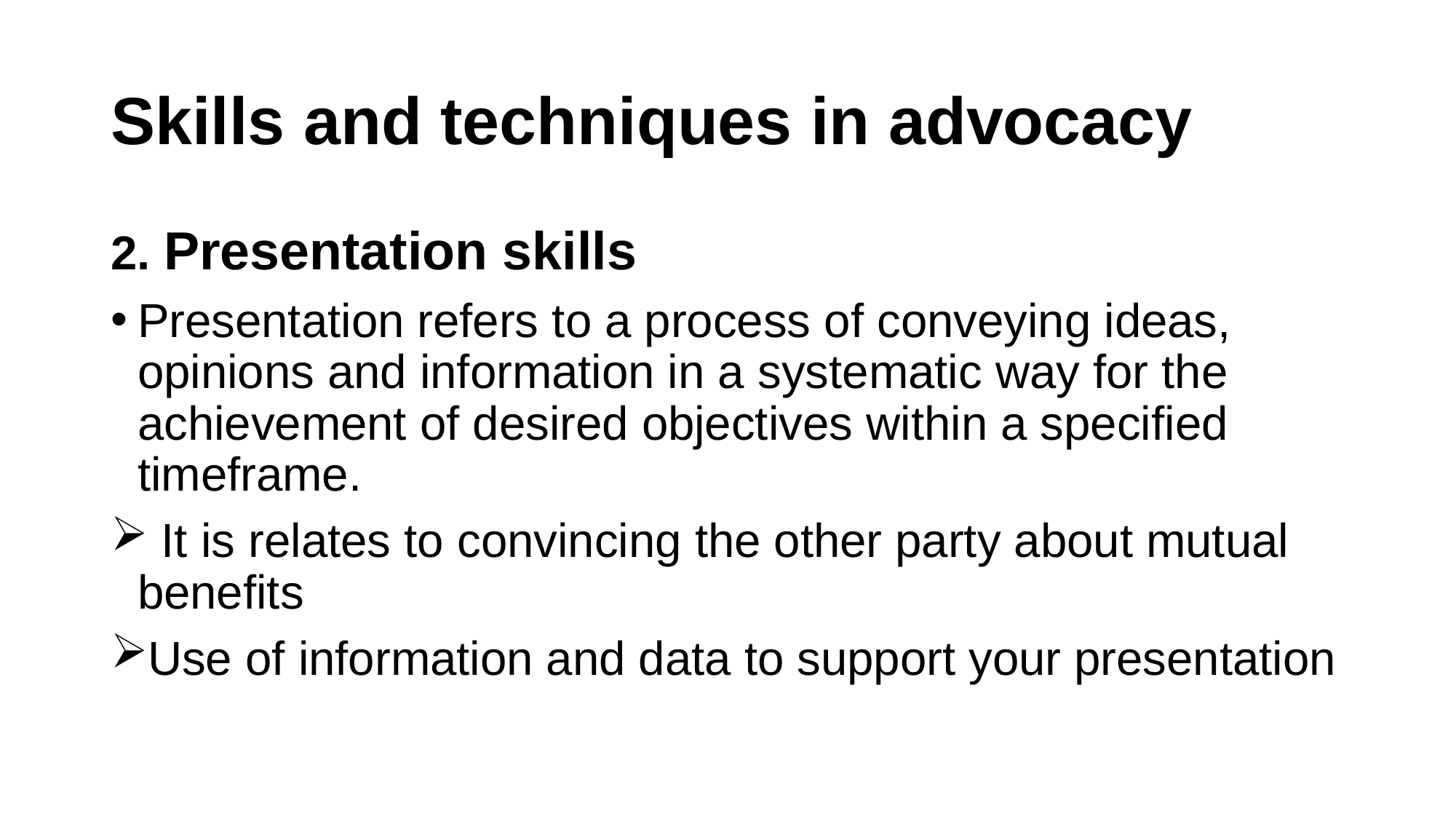

# Skills and techniques in advocacy
2. Presentation skills
Presentation refers to a process of conveying ideas, opinions and information in a systematic way for the achievement of desired objectives within a specified timeframe.
 It is relates to convincing the other party about mutual benefits
Use of information and data to support your presentation